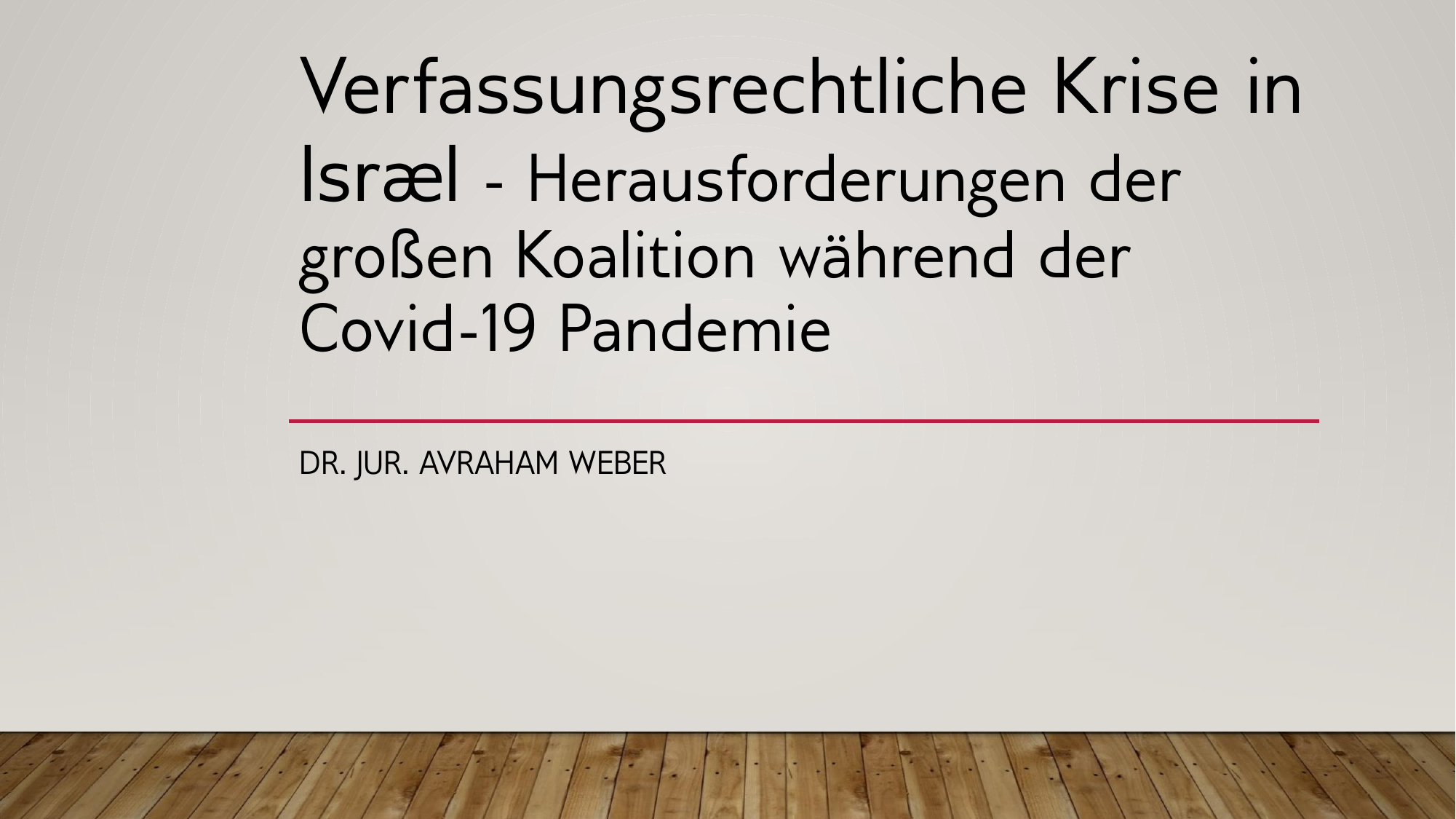

# Verfassungsrechtliche Krise in Israel - Herausforderungen der großen Koalition während der Covid-19 Pandemie
DR. JUR. AVRAHAM WEBER